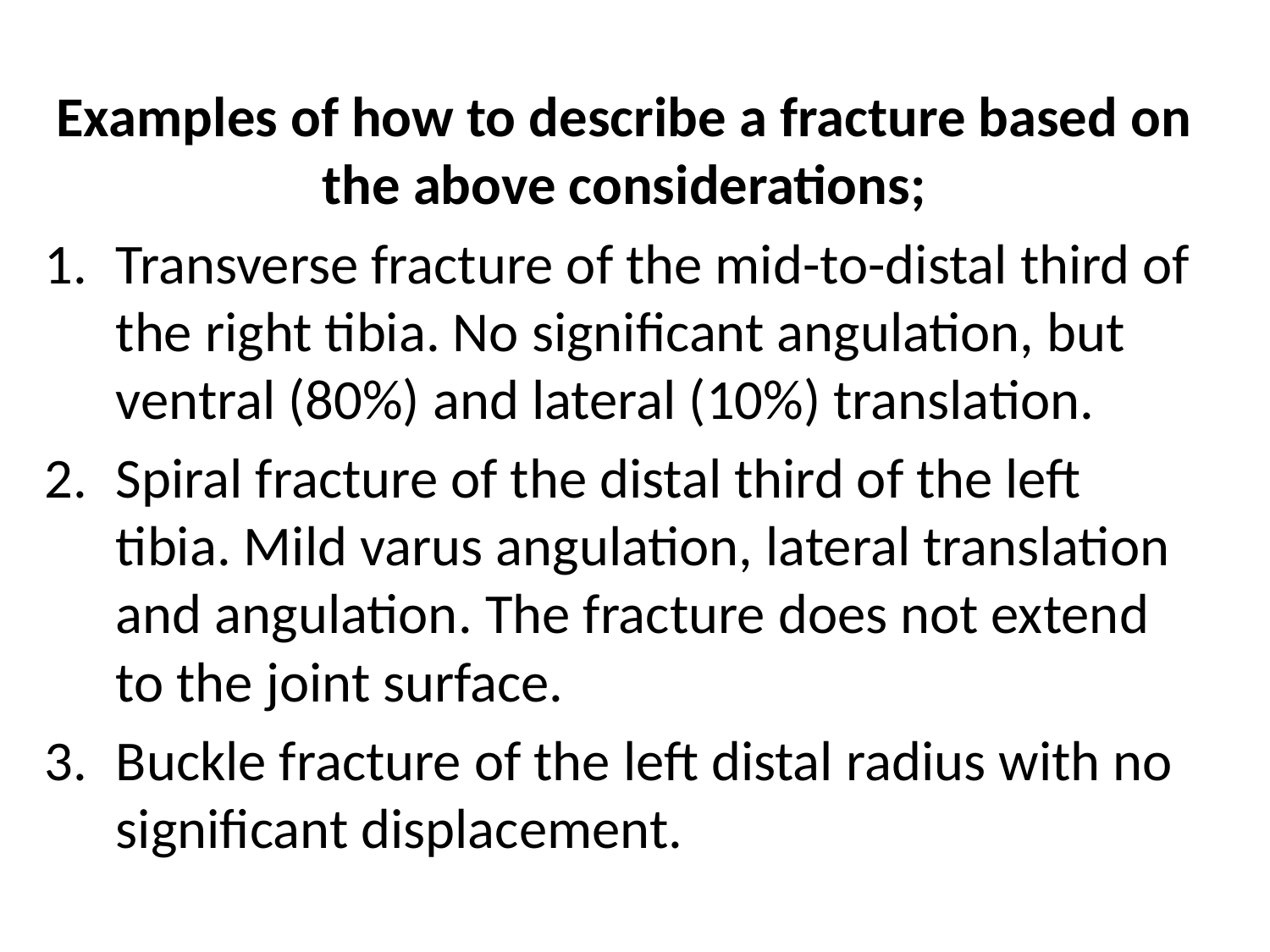

Examples of how to describe a fracture based on the above considerations;
Transverse fracture of the mid-to-distal third of the right tibia. No significant angulation, but ventral (80%) and lateral (10%) translation.
Spiral fracture of the distal third of the left tibia. Mild varus angulation, lateral translation and angulation. The fracture does not extend to the joint surface.
Buckle fracture of the left distal radius with no significant displacement.